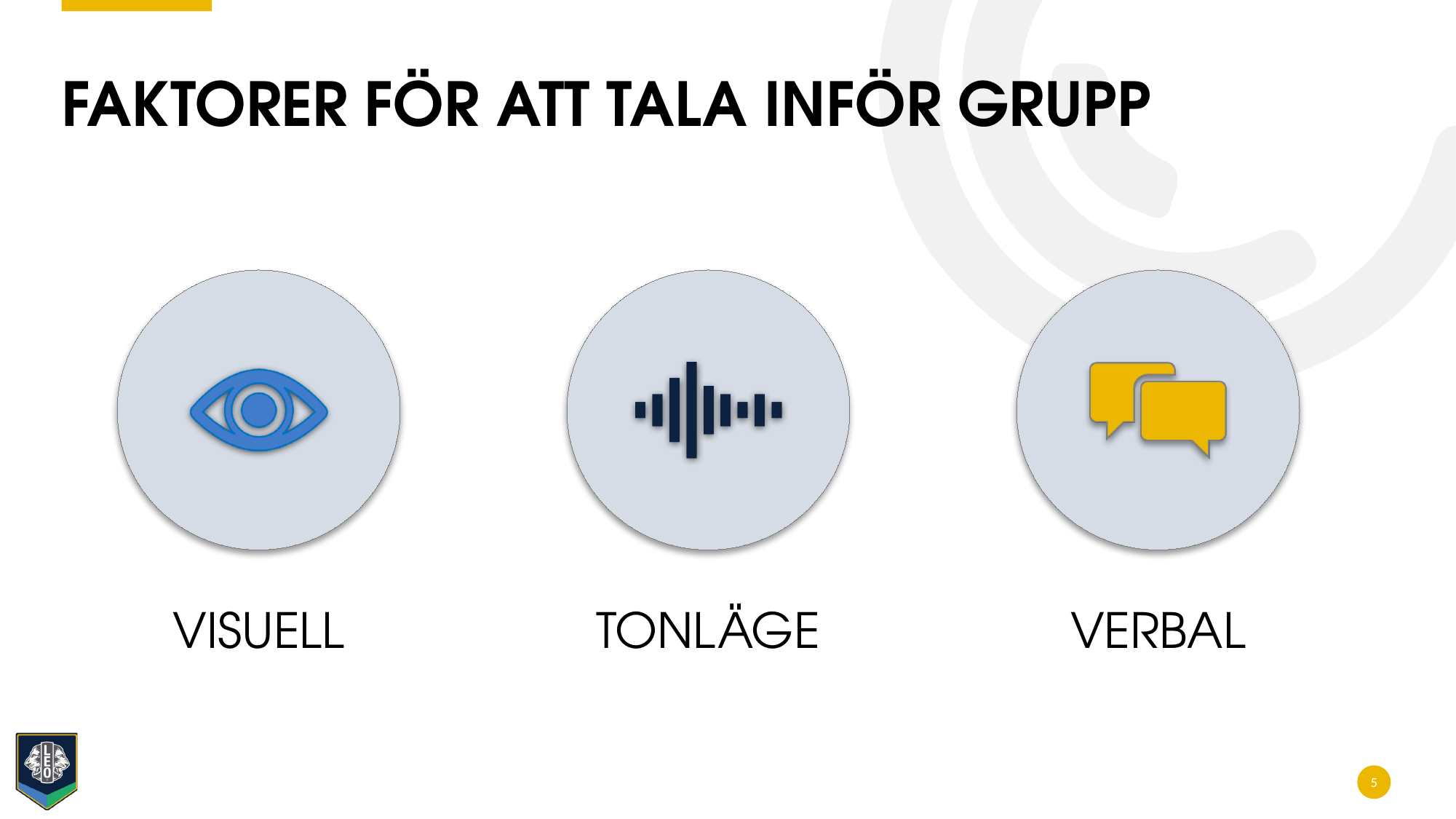

# Faktorer för att tala inför grupp
Visuell
Tonläge
Verbal
5